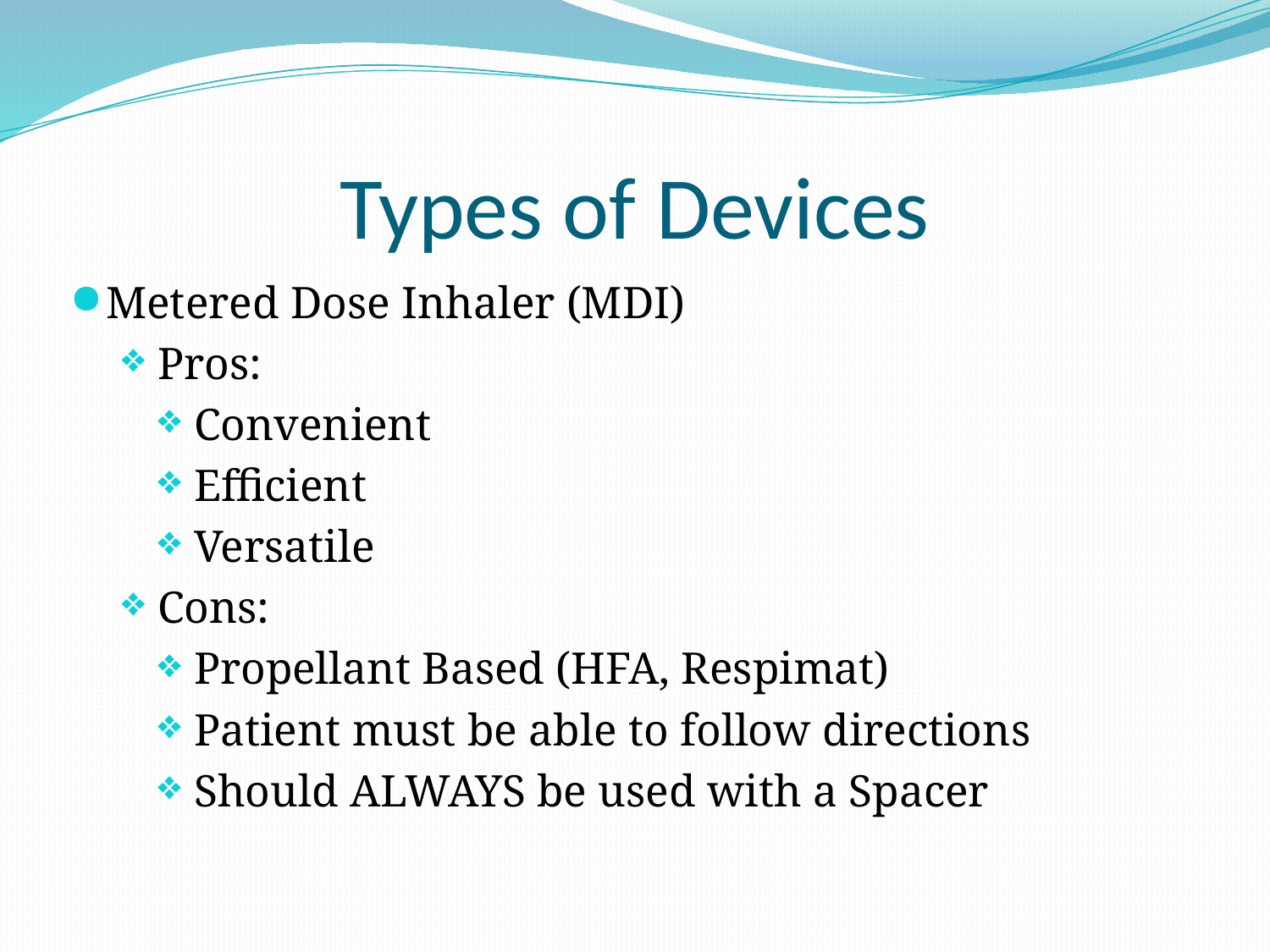

# Types of Devices
Metered Dose Inhaler (MDI)
Pros:
Convenient
Efficient
Versatile
Cons:
Propellant Based (HFA, Respimat)
Patient must be able to follow directions
Should ALWAYS be used with a Spacer